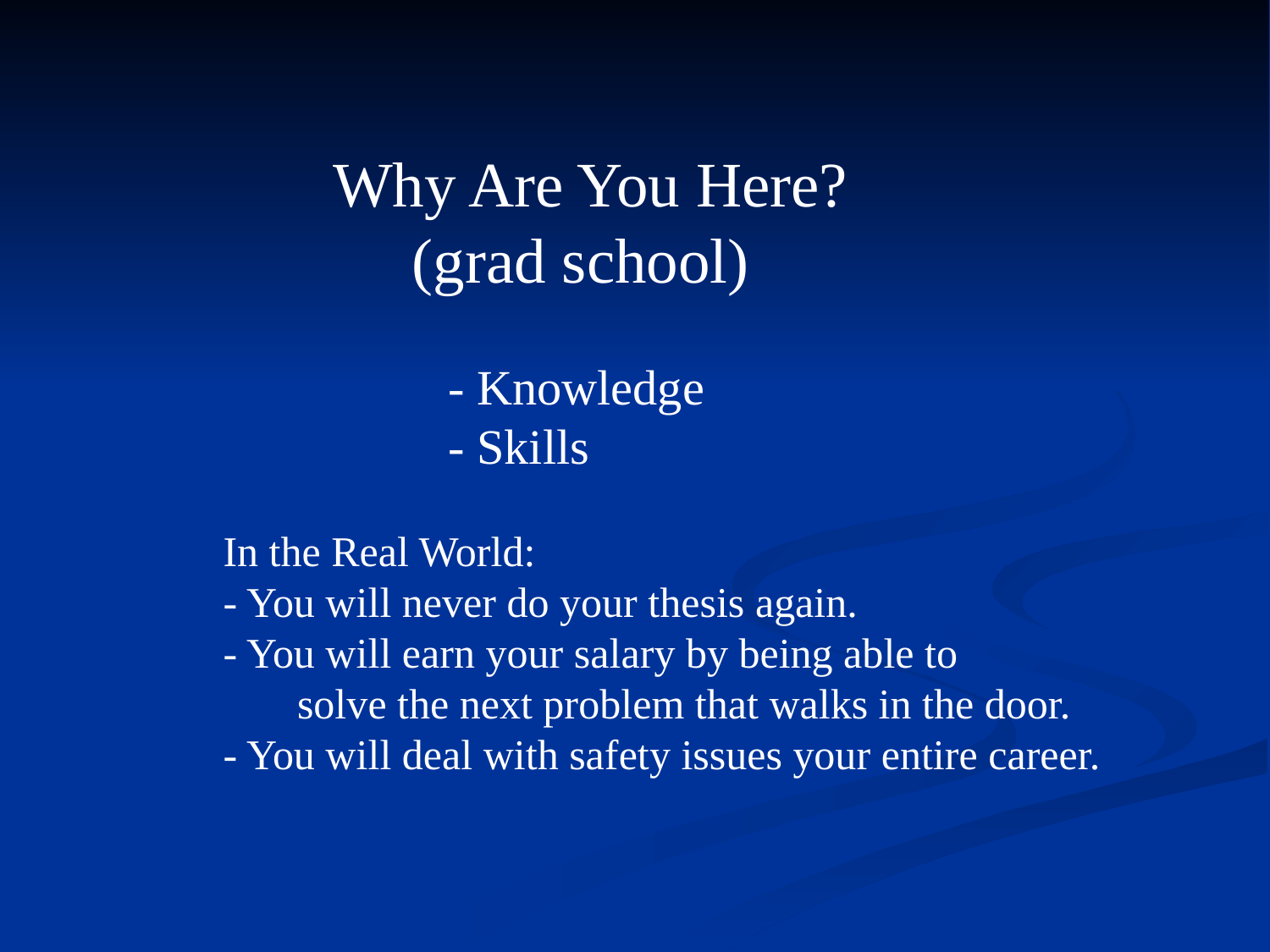

Why Are You Here?
     (grad school)
- Knowledge
- Skills
In the Real World:
- You will never do your thesis again.
- You will earn your salary by being able to
       solve the next problem that walks in the door.
- You will deal with safety issues your entire career.